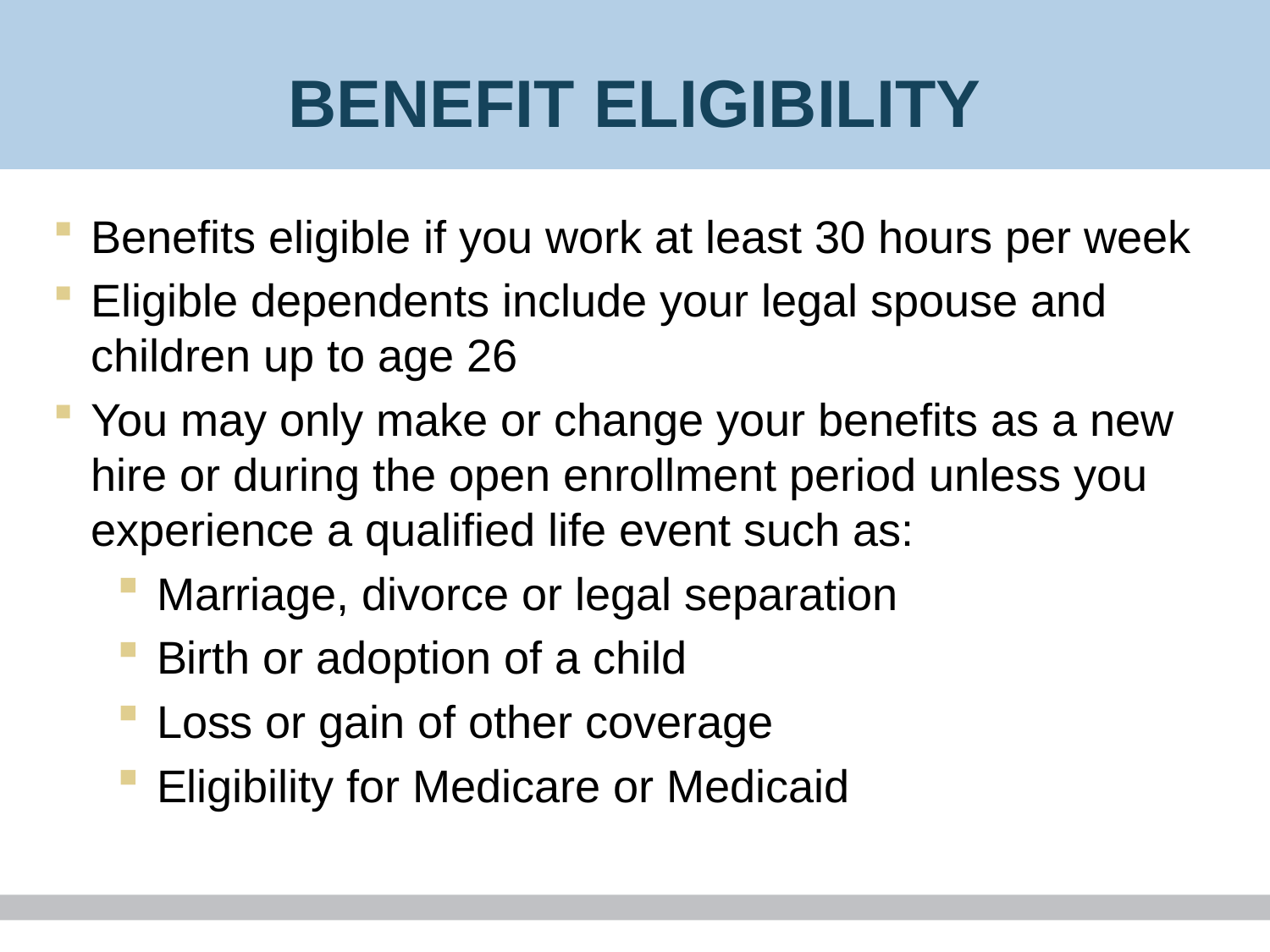

# BENEFIT ELIGIBILITY
Benefits eligible if you work at least 30 hours per week
Eligible dependents include your legal spouse and children up to age 26
You may only make or change your benefits as a new hire or during the open enrollment period unless you experience a qualified life event such as:
Marriage, divorce or legal separation
Birth or adoption of a child
Loss or gain of other coverage
Eligibility for Medicare or Medicaid